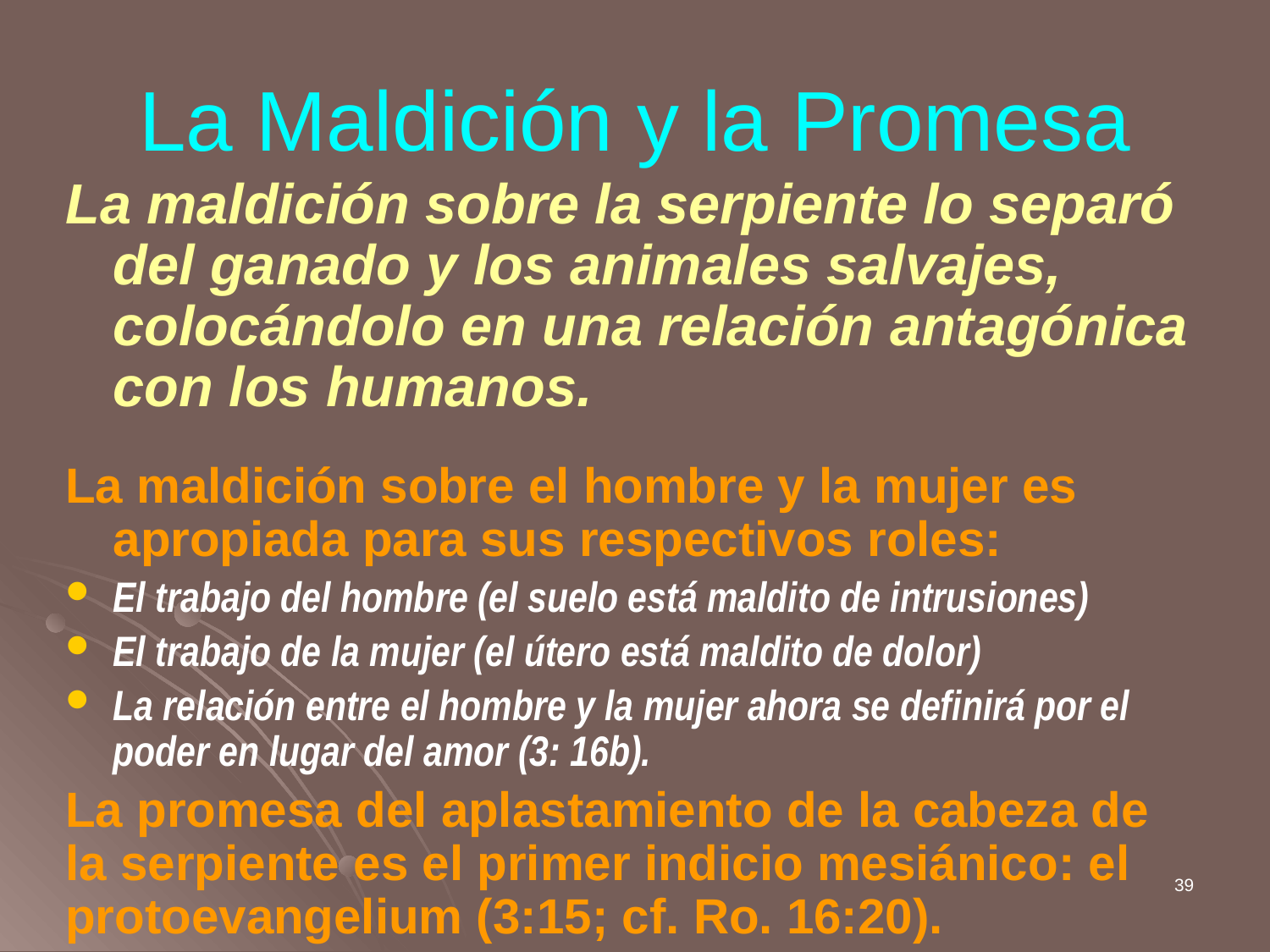

# La Maldición y la Promesa
La maldición sobre la serpiente lo separó del ganado y los animales salvajes, colocándolo en una relación antagónica con los humanos.

La maldición sobre el hombre y la mujer es apropiada para sus respectivos roles:
El trabajo del hombre (el suelo está maldito de intrusiones)
El trabajo de la mujer (el útero está maldito de dolor)
La relación entre el hombre y la mujer ahora se definirá por el poder en lugar del amor (3: 16b).
La promesa del aplastamiento de la cabeza de la serpiente es el primer indicio mesiánico: el protoevangelium (3:15; cf. Ro. 16:20).
39